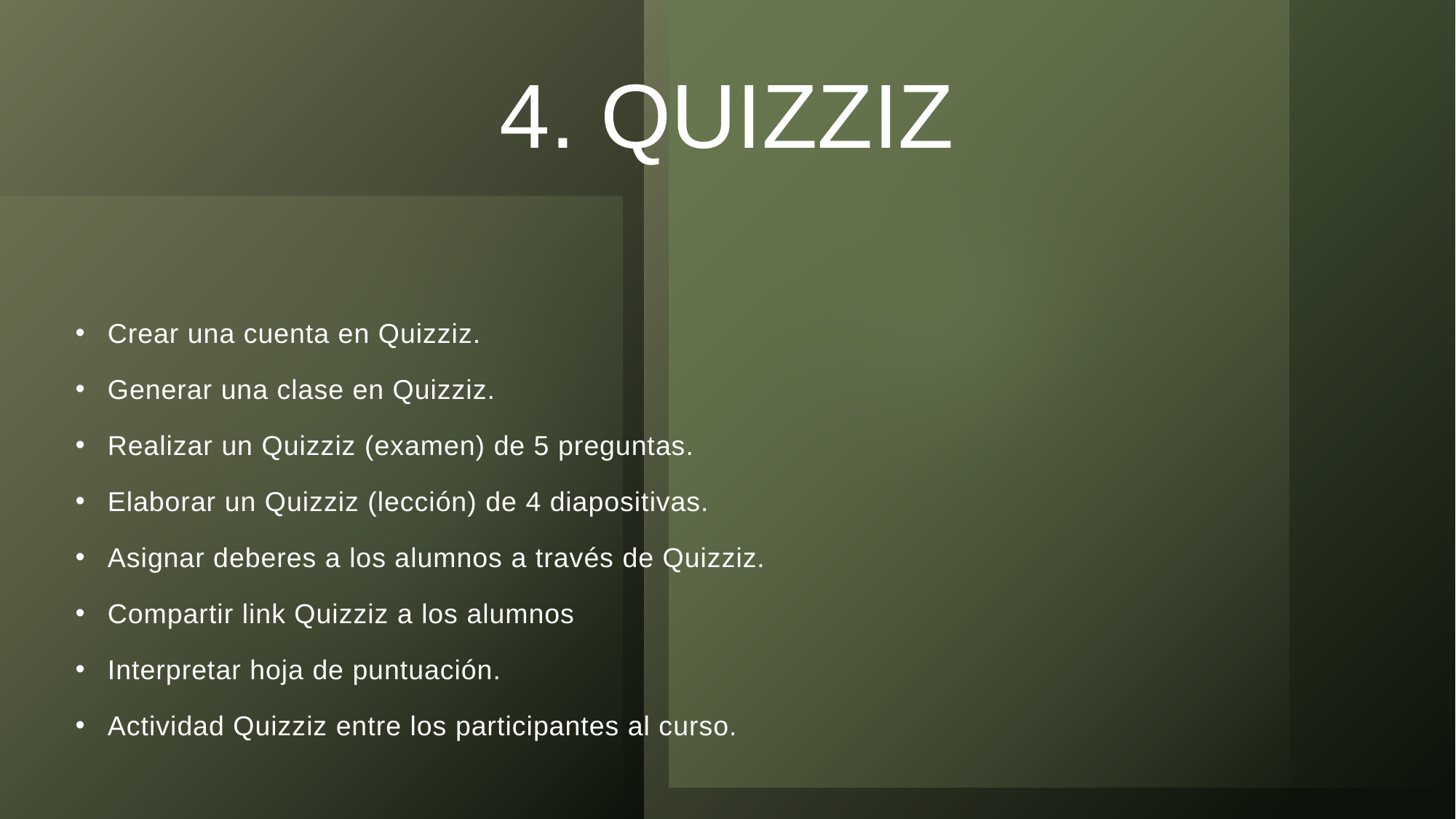

# 4. QUIZZIZ
Crear una cuenta en Quizziz.
Generar una clase en Quizziz.
Realizar un Quizziz (examen) de 5 preguntas.
Elaborar un Quizziz (lección) de 4 diapositivas.
Asignar deberes a los alumnos a través de Quizziz.
Compartir link Quizziz a los alumnos
Interpretar hoja de puntuación.
Actividad Quizziz entre los participantes al curso.